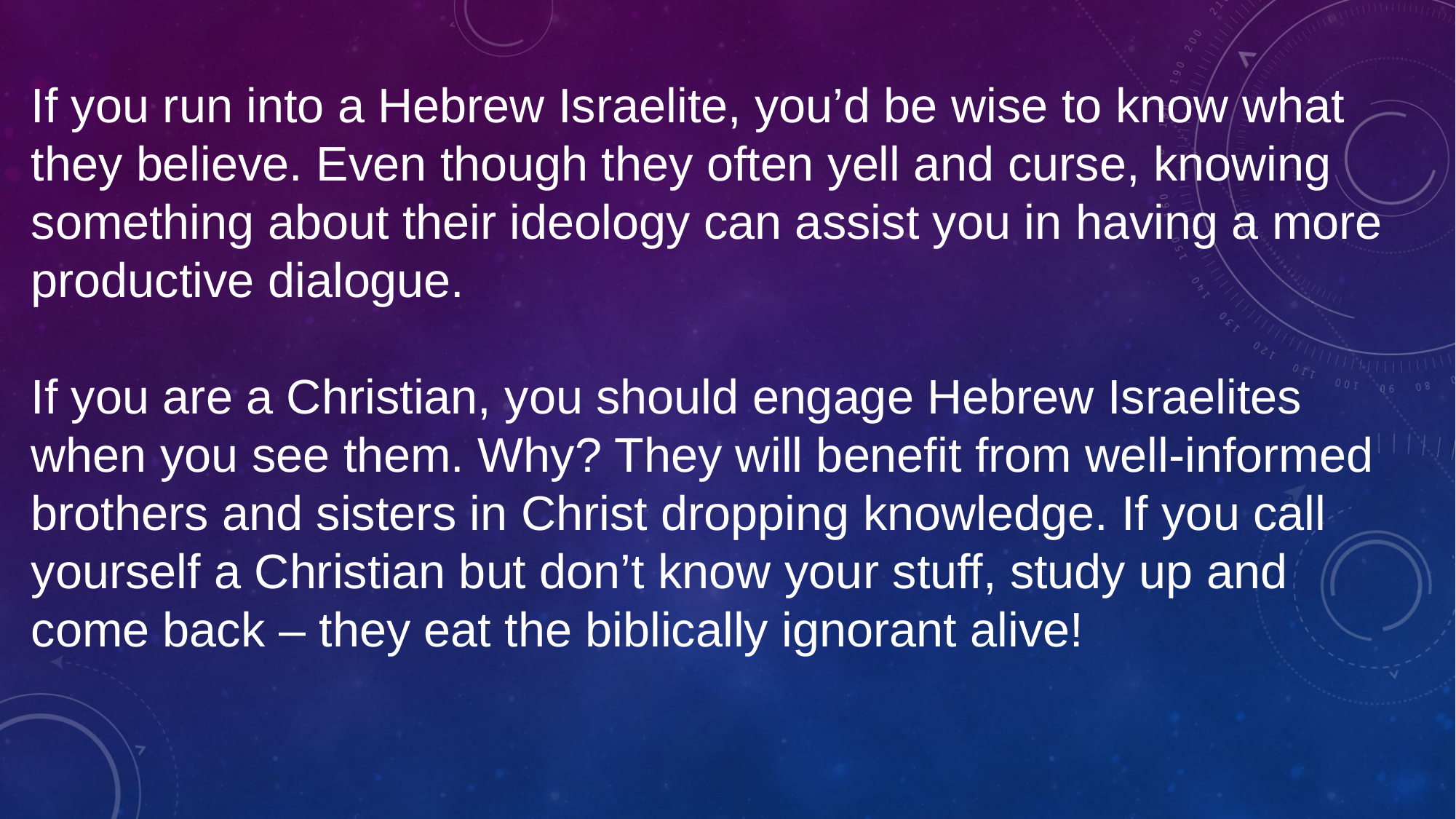

If you run into a Hebrew Israelite, you’d be wise to know what they believe. Even though they often yell and curse, knowing something about their ideology can assist you in having a more productive dialogue.

If you are a Christian, you should engage Hebrew Israelites when you see them. Why? They will benefit from well-informed brothers and sisters in Christ dropping knowledge. If you call yourself a Christian but don’t know your stuff, study up and come back – they eat the biblically ignorant alive!